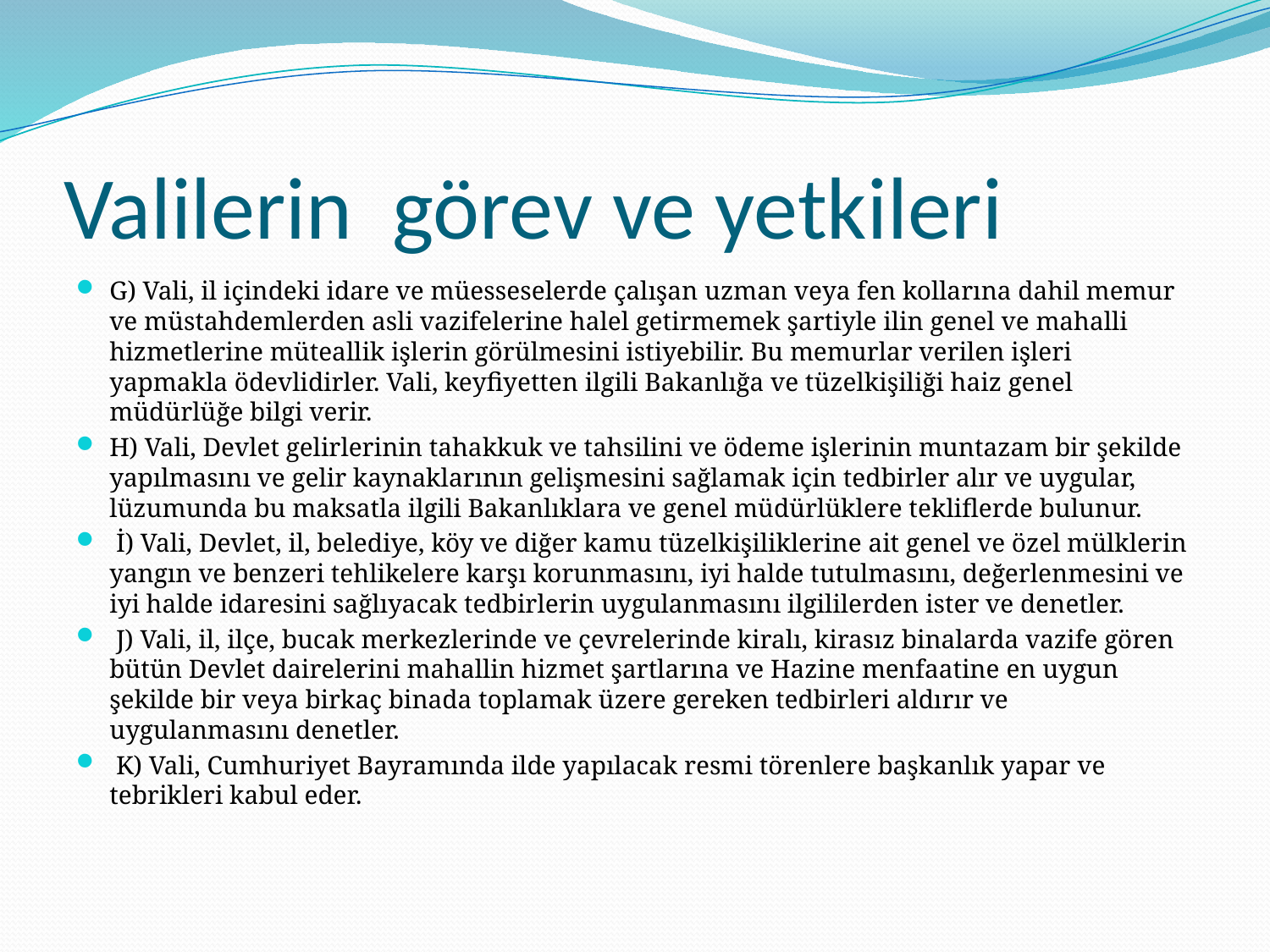

# Valilerin  görev ve yetkileri
G) Vali, il içindeki idare ve müesseselerde çalışan uzman veya fen kollarına dahil memur ve müstahdemlerden asli vazifelerine halel getirmemek şartiyle ilin genel ve mahalli hizmetlerine müteallik işlerin görülmesini istiyebilir. Bu memurlar verilen işleri yapmakla ödevlidirler. Vali, keyfiyetten ilgili Bakanlığa ve tüzelkişiliği haiz genel müdürlüğe bilgi verir.
H) Vali, Devlet gelirlerinin tahakkuk ve tahsilini ve ödeme işlerinin muntazam bir şekilde yapılmasını ve gelir kaynaklarının gelişmesini sağlamak için tedbirler alır ve uygular, lüzumunda bu maksatla ilgili Bakanlıklara ve genel müdürlüklere tekliflerde bulunur.
 İ) Vali, Devlet, il, belediye, köy ve diğer kamu tüzelkişiliklerine ait genel ve özel mülklerin yangın ve benzeri tehlikelere karşı korunmasını, iyi halde tutulmasını, değerlenmesini ve iyi halde idaresini sağlıyacak tedbirlerin uygulanmasını ilgililerden ister ve denetler.
 J) Vali, il, ilçe, bucak merkezlerinde ve çevrelerinde kiralı, kirasız binalarda vazife gören bütün Devlet dairelerini mahallin hizmet şartlarına ve Hazine menfaatine en uygun şekilde bir veya birkaç binada toplamak üzere gereken tedbirleri aldırır ve uygulanmasını denetler.
 K) Vali, Cumhuriyet Bayramında ilde yapılacak resmi törenlere başkanlık yapar ve tebrikleri kabul eder.